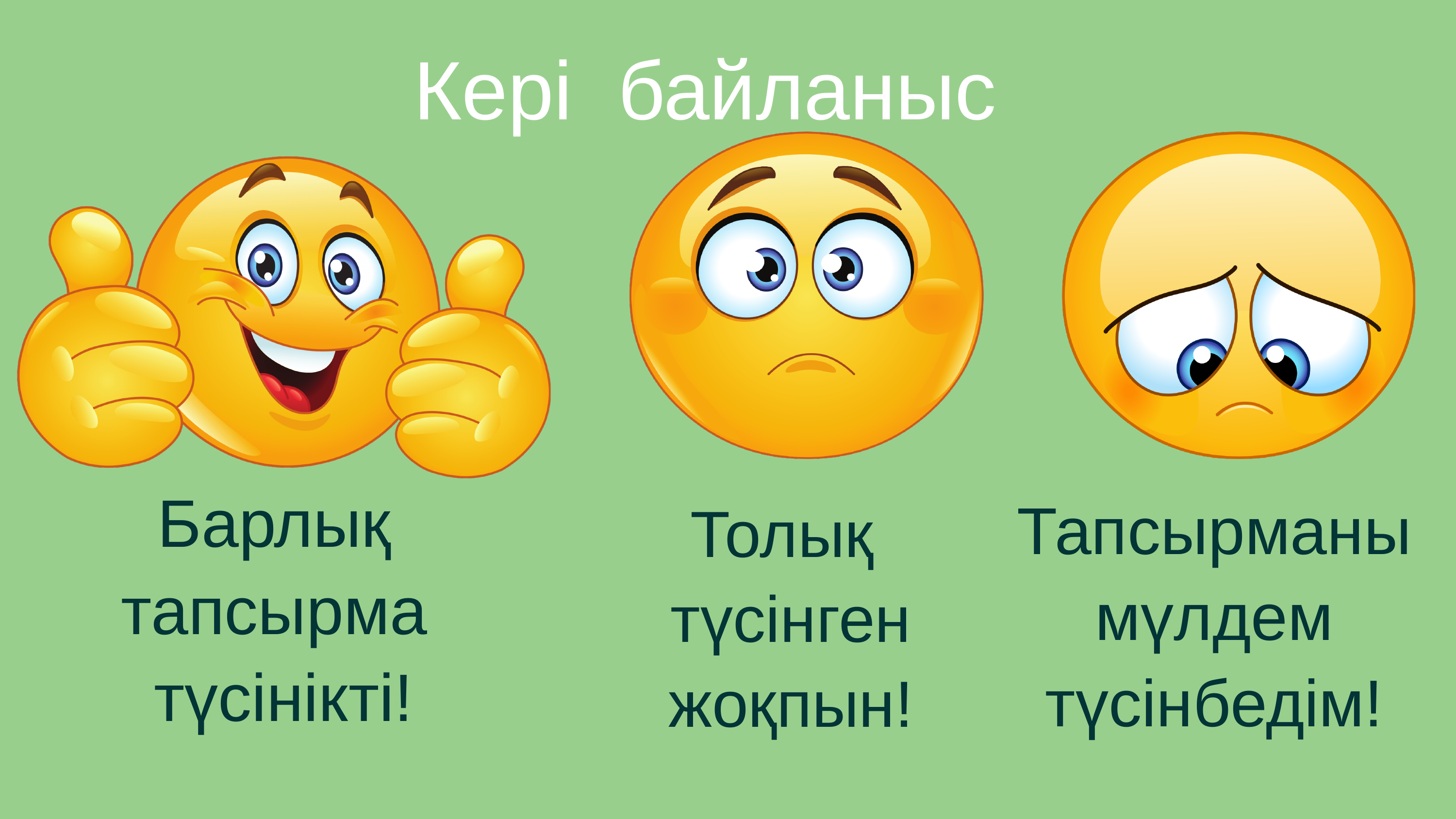

Кері  байланыс

Барлық
тапсырма
түсінікті!
Тапсырманы
мүлдем
түсінбедім!
Толық
түсінген
жоқпын!